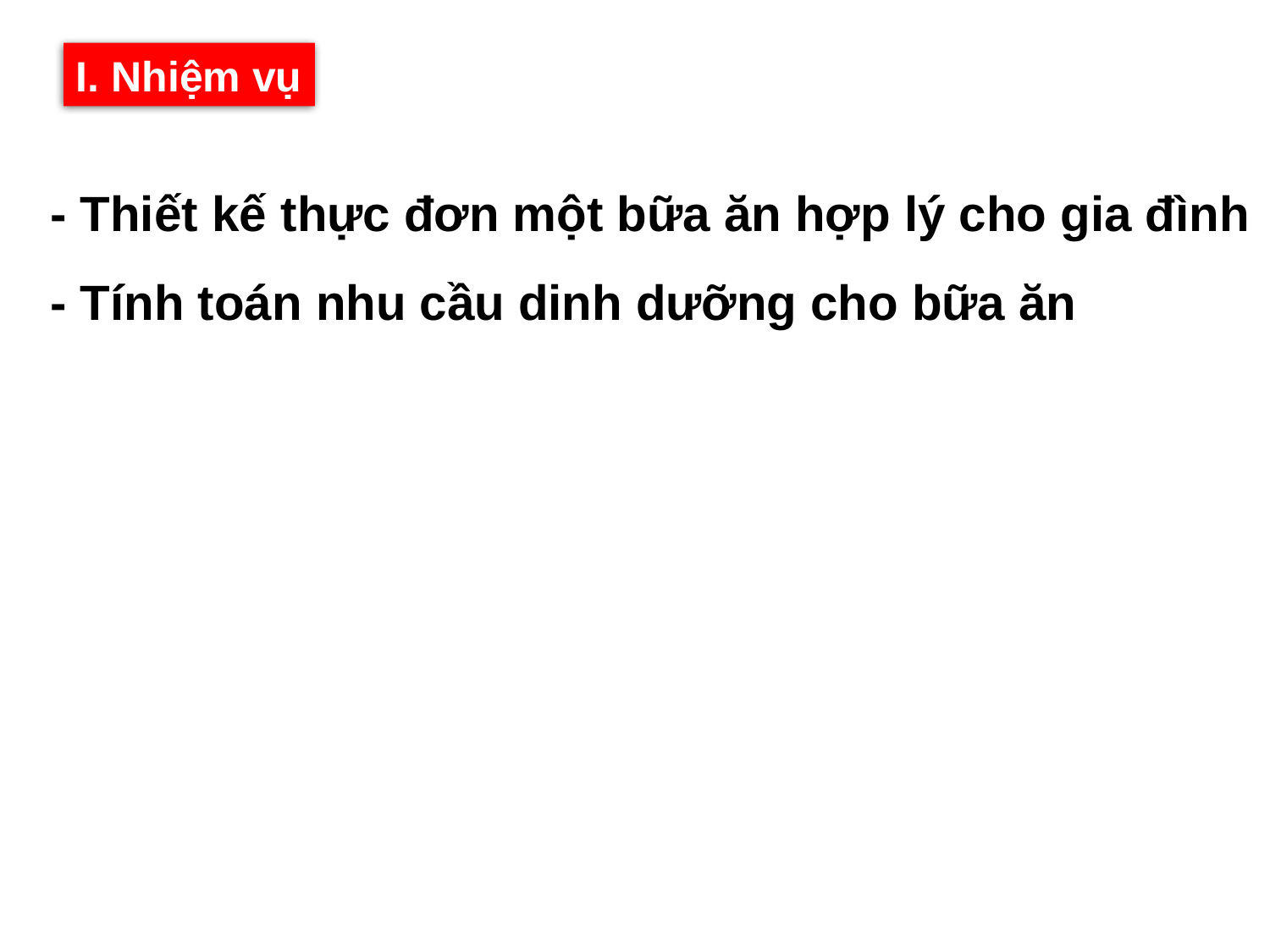

I. Nhiệm vụ
- Thiết kế thực đơn một bữa ăn hợp lý cho gia đình
- Tính toán nhu cầu dinh dưỡng cho bữa ăn